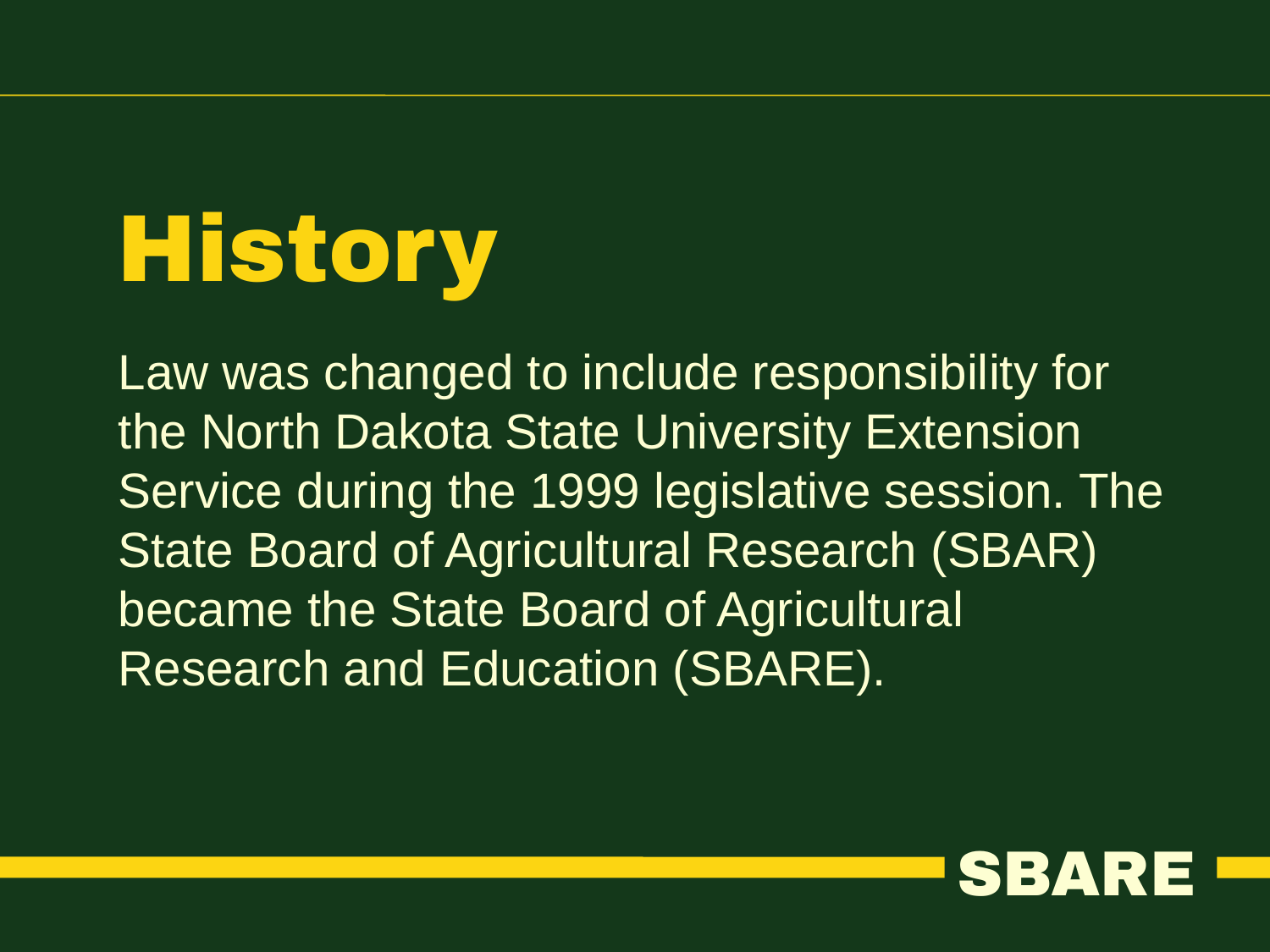

History
Law was changed to include responsibility for the North Dakota State University Extension Service during the 1999 legislative session. The State Board of Agricultural Research (SBAR) became the State Board of Agricultural Research and Education (SBARE).

SBARE